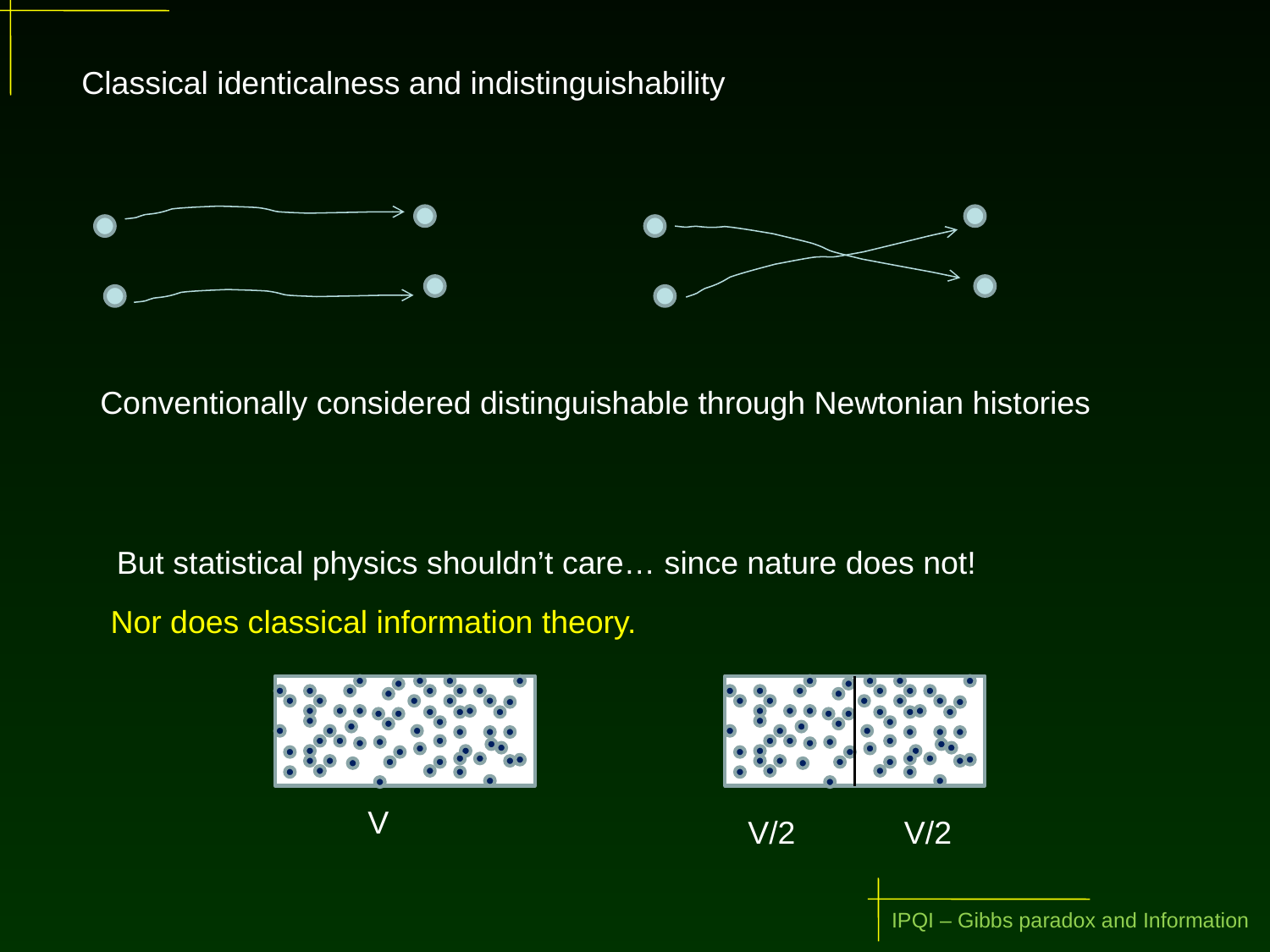

Classical identicalness and indistinguishability

Conventionally considered distinguishable through Newtonian histories
But statistical physics shouldn’t care… since nature does not!
Nor does classical information theory.

V
V/2
V/2